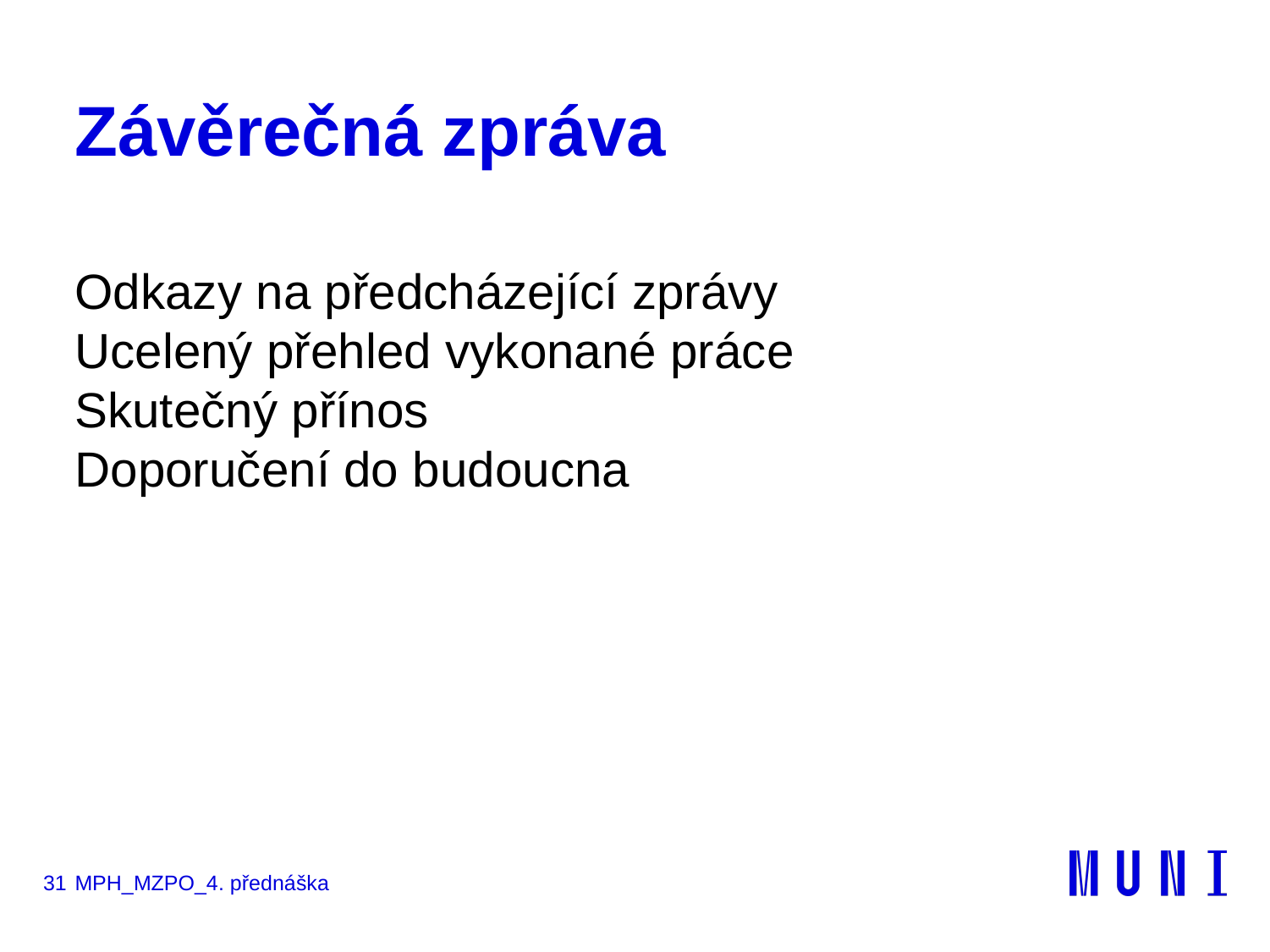

# Závěrečná zpráva
Odkazy na předcházející zprávy
Ucelený přehled vykonané práce
Skutečný přínos
Doporučení do budoucna
31
MPH_MZPO_4. přednáška